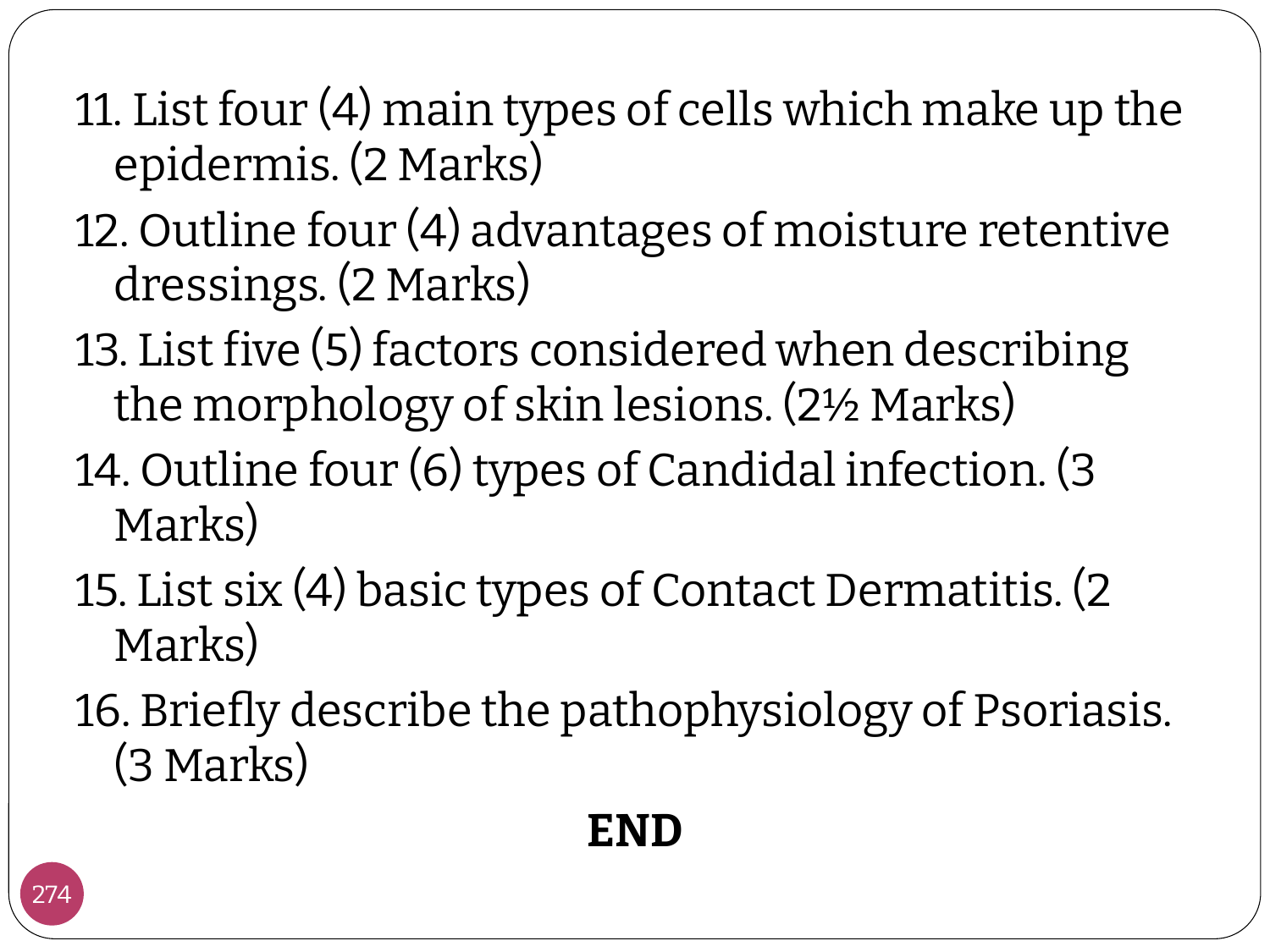

11. List four (4) main types of cells which make up the epidermis. (2 Marks)
12. Outline four (4) advantages of moisture retentive dressings. (2 Marks)
13. List five (5) factors considered when describing the morphology of skin lesions. (2½ Marks)
14. Outline four (6) types of Candidal infection. (3 Marks)
15. List six (4) basic types of Contact Dermatitis. (2 Marks)
16. Briefly describe the pathophysiology of Psoriasis. (3 Marks)
END
274